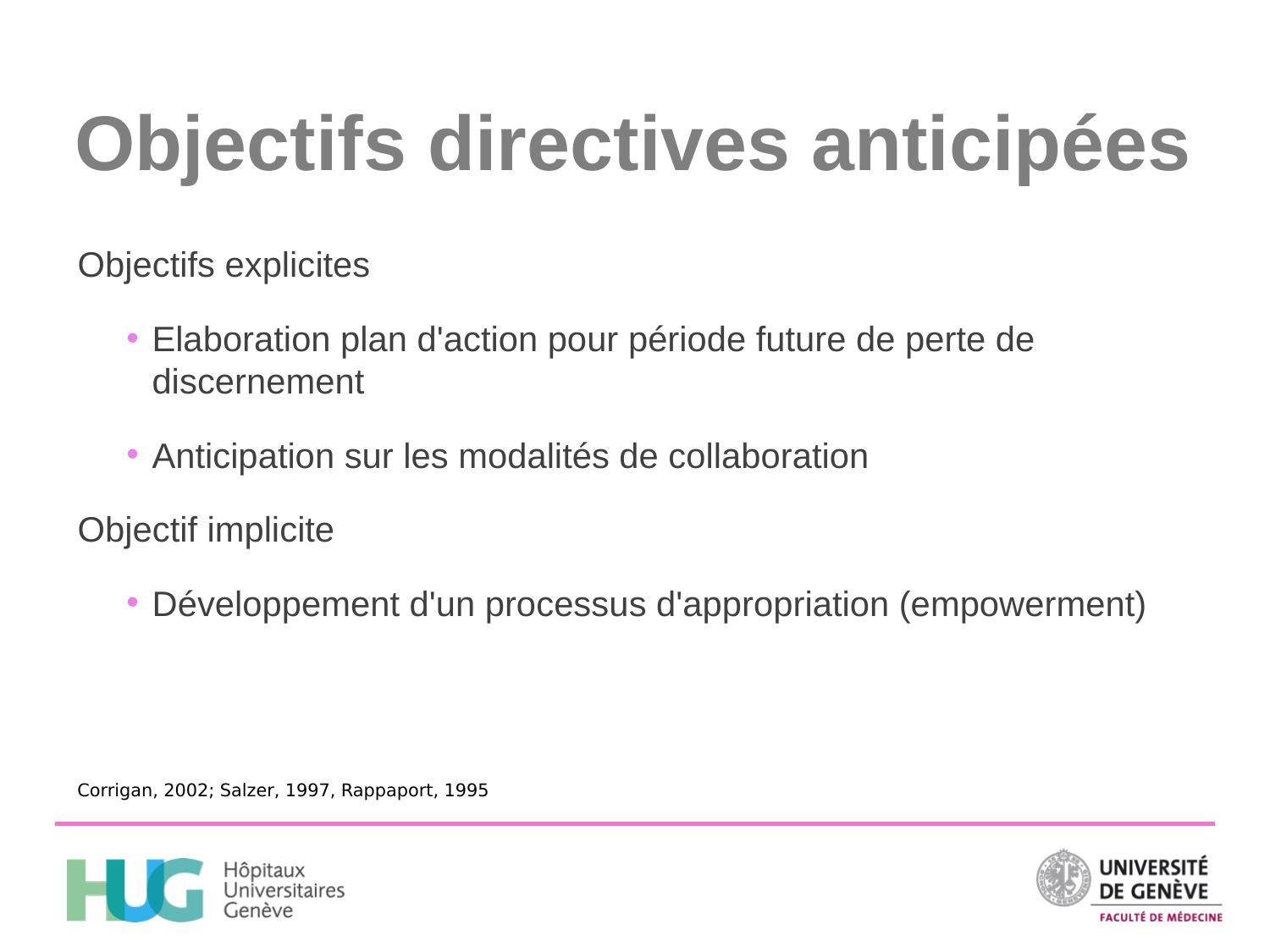

# Objectifs directives anticipées
Objectifs explicites
Elaboration plan d'action pour période future de perte de discernement
Anticipation sur les modalités de collaboration
Objectif implicite
Développement d'un processus d'appropriation (empowerment)

Corrigan, 2002; Salzer, 1997, Rappaport, 1995